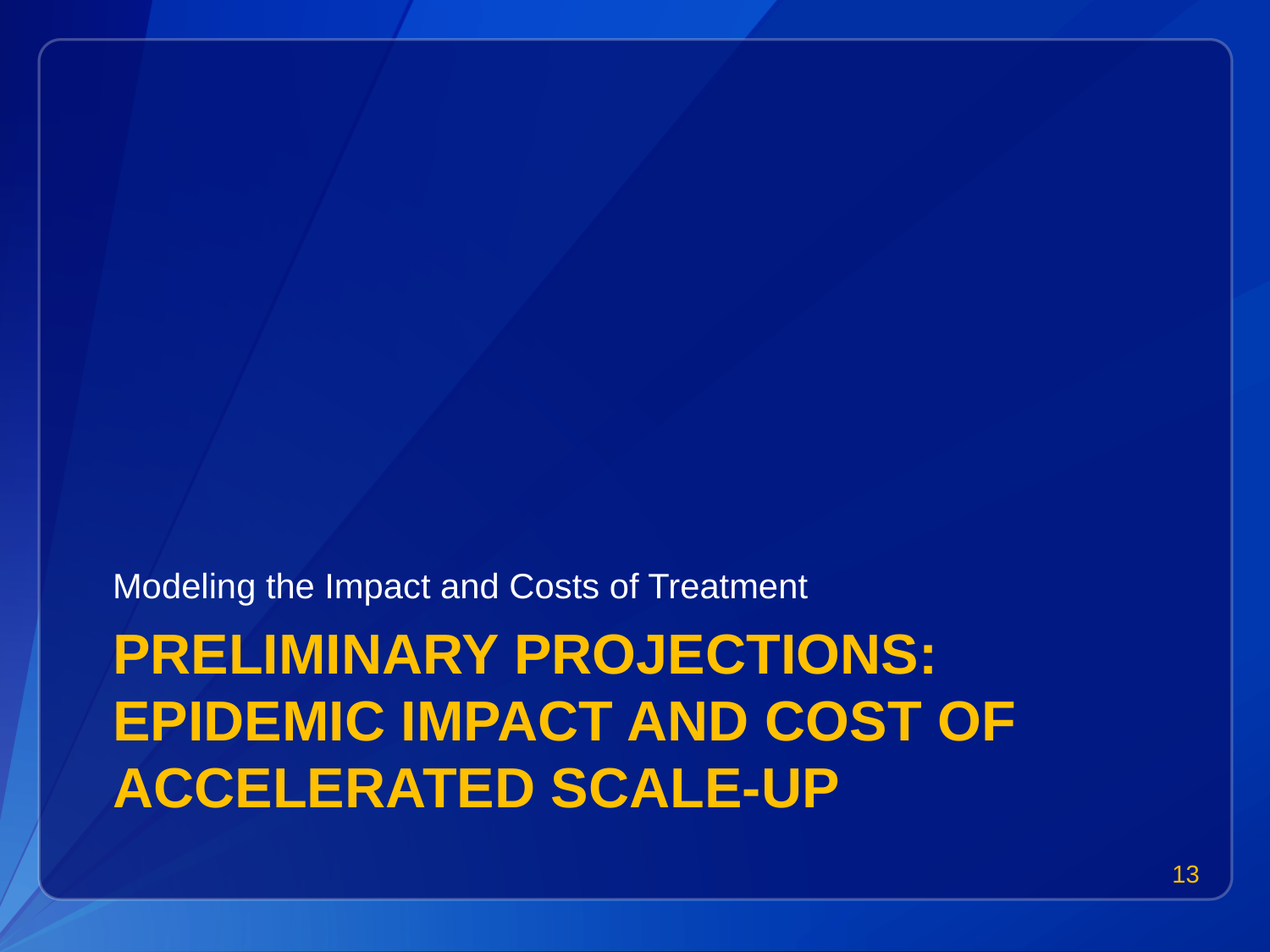

Modeling the Impact and Costs of Treatment
# Preliminary projections: Epidemic Impact and Cost of Accelerated Scale-up